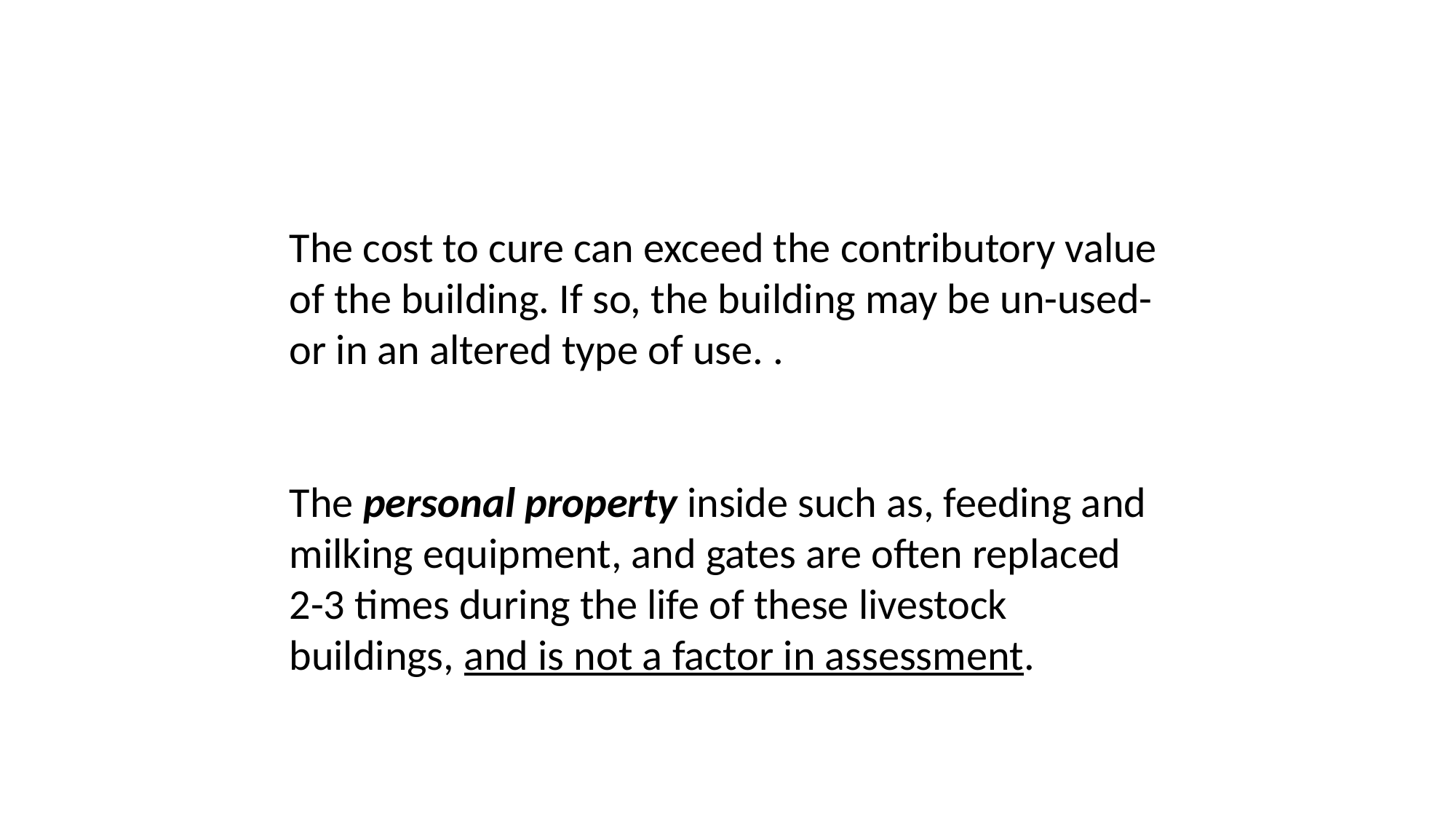

The cost to cure can exceed the contributory value of the building. If so, the building may be un-used-or in an altered type of use. .

The personal property inside such as, feeding and milking equipment, and gates are often replaced 2-3 times during the life of these livestock buildings, and is not a factor in assessment.